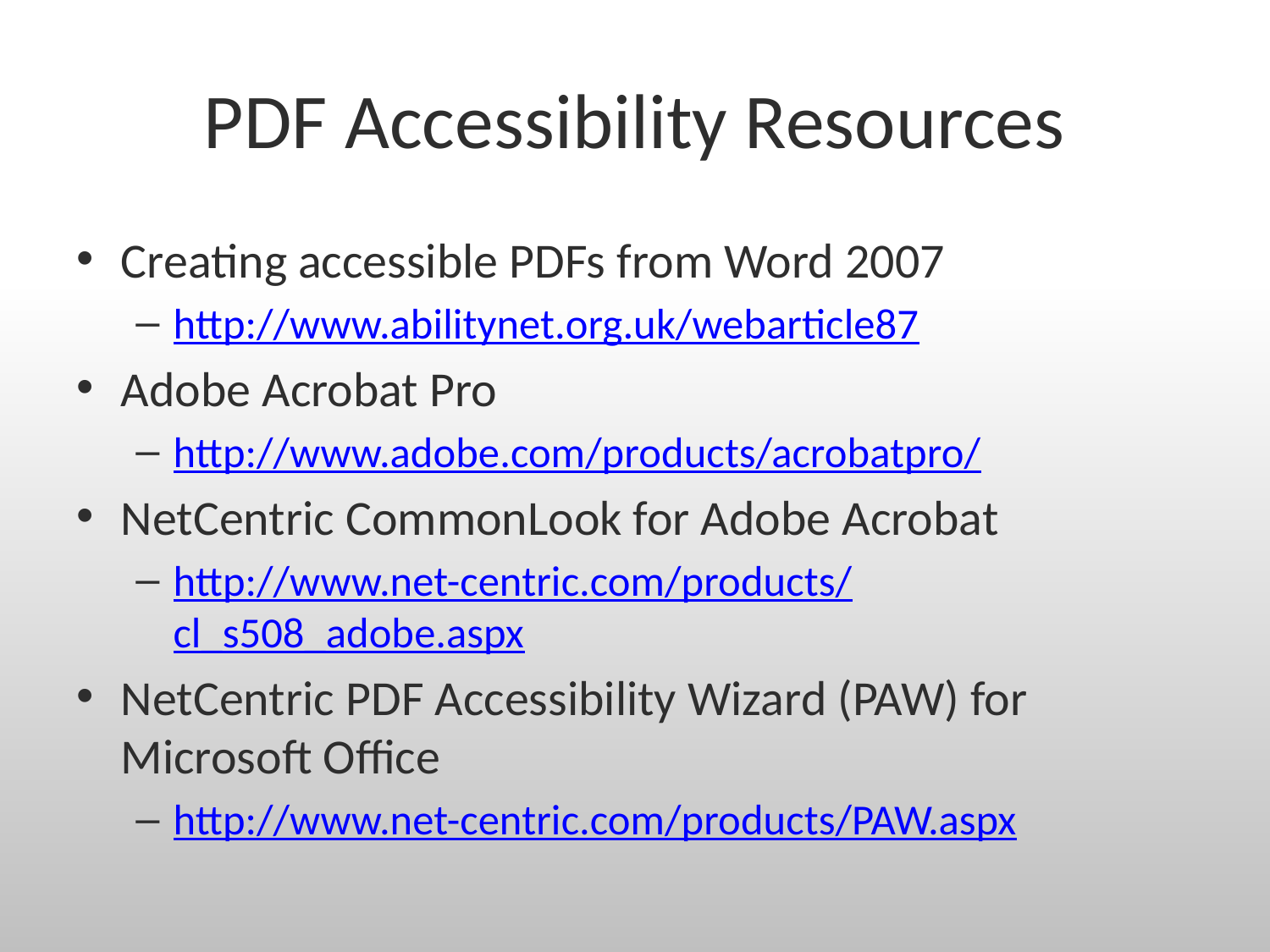

# PDF Accessibility Resources
Creating accessible PDFs from Word 2007
http://www.abilitynet.org.uk/webarticle87
Adobe Acrobat Pro
http://www.adobe.com/products/acrobatpro/
NetCentric CommonLook for Adobe Acrobat
http://www.net-centric.com/products/
cl_s508_adobe.aspx
NetCentric PDF Accessibility Wizard (PAW) for Microsoft Office
http://www.net-centric.com/products/PAW.aspx